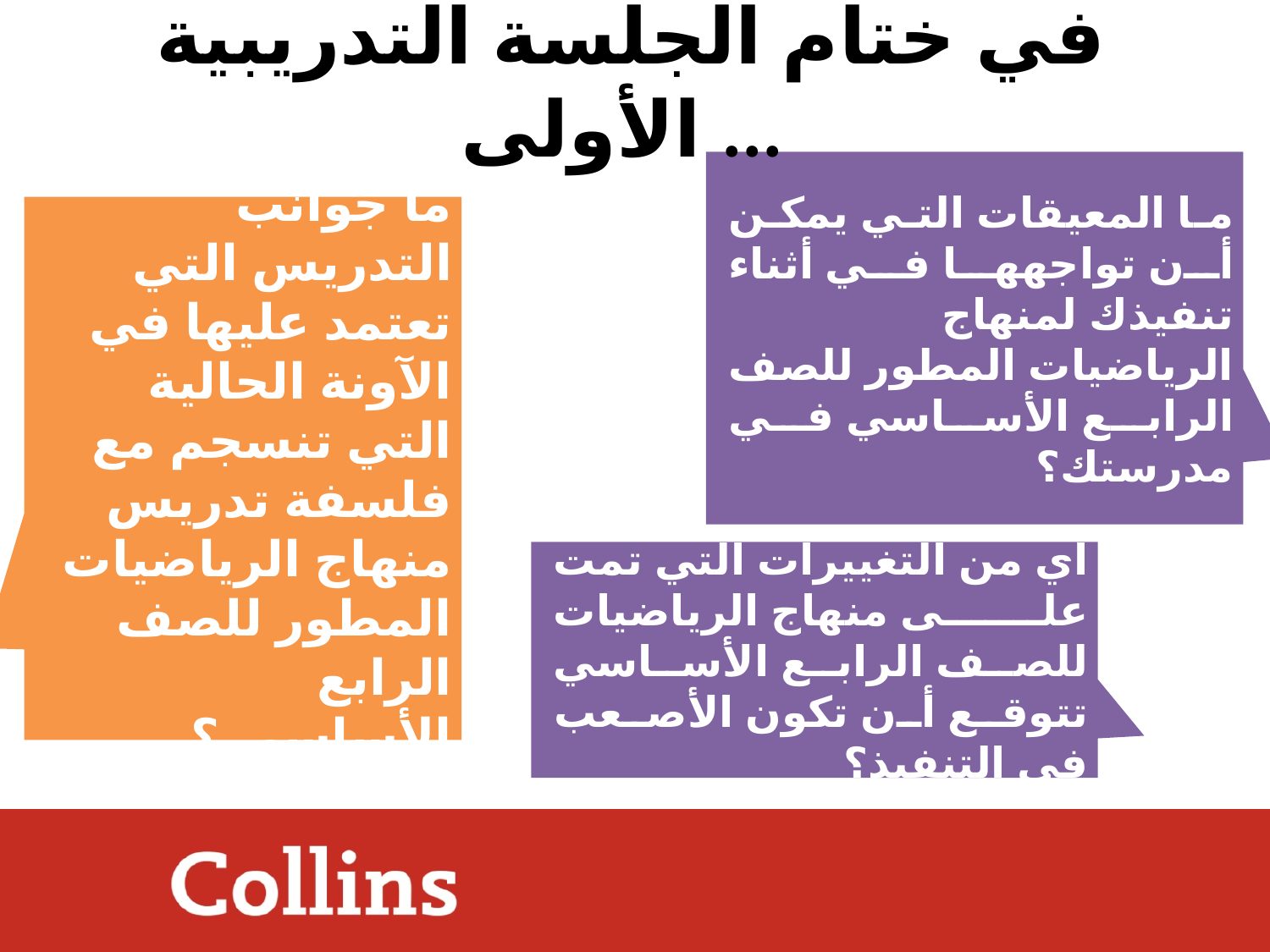

# في ختام الجلسة التدريبية الأولى ...
ما المعيقات التي يمكن أن تواجهها في أثناء تنفيذك لمنهاج الرياضيات المطور للصف الرابع الأساسي في مدرستك؟

ما جوانب التدريس التي تعتمد عليها في الآونة الحالية التي تنسجم مع فلسفة تدريس منهاج الرياضيات المطور للصف الرابع الأساسي ؟

أي من التغييرات التي تمت على منهاج الرياضيات للصف الرابع الأساسي تتوقع أن تكون الأصعب في التنفيذ؟